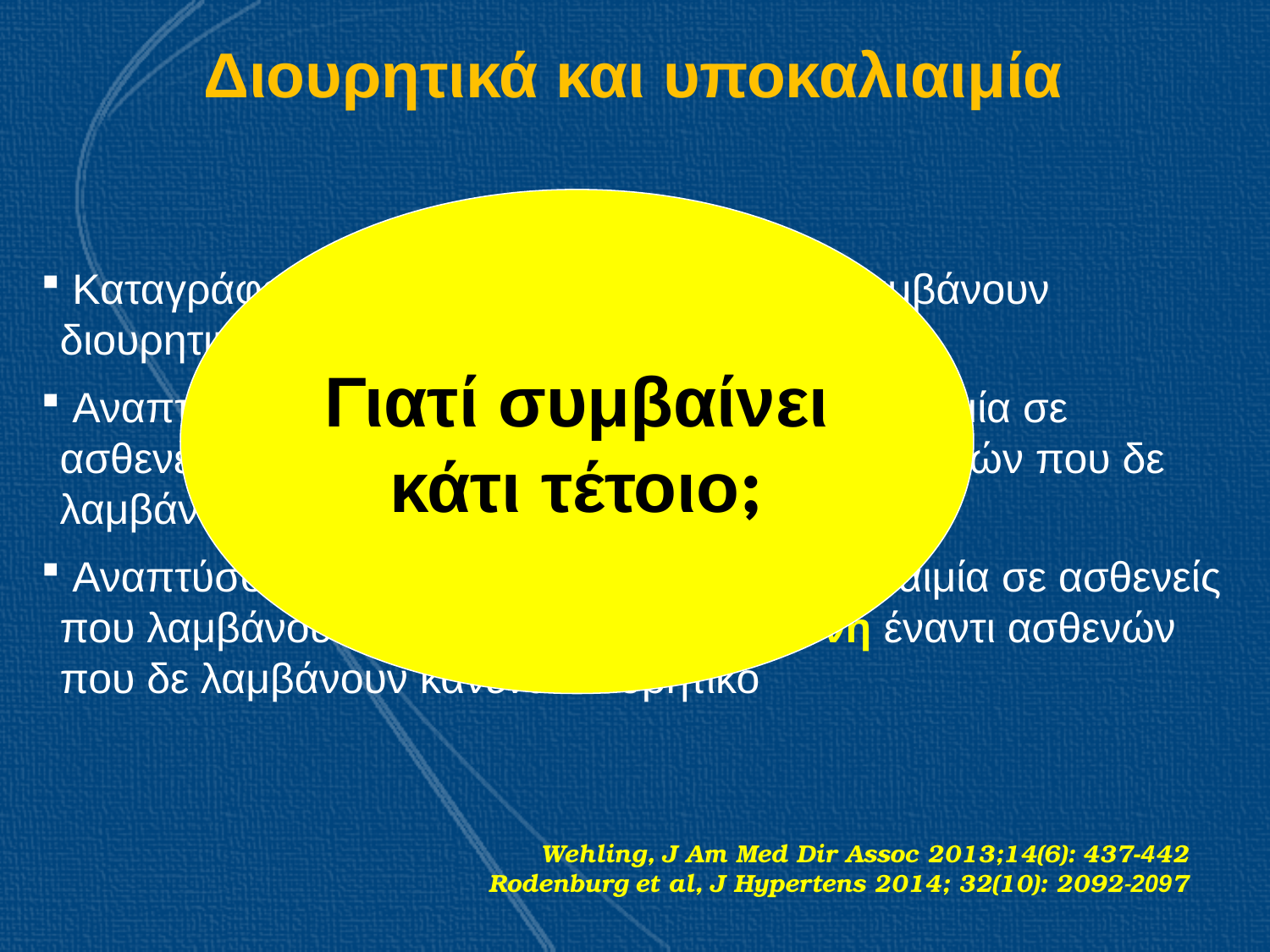

# Διουρητικά και υποκαλιαιμία
Γιατί συμβαίνει κάτι τέτοιο;
 Καταγράφεται στο 8% των ασθενών που λαμβάνουν διουρητικά της αγκύλης ή θειαζιδικά
 Αναπτύσσεται 11 φορές συχνότερα υποκαλιαιμία σε ασθενείς που λαμβάνουν θειαζίδες έναντι ασθενών που δε λαμβάνουν κανένα διουρητικό
 Αναπτύσσεται 6 φορές συχνότερα υποκαλιαιμία σε ασθενείς που λαμβάνουν θειαζίδες και τριαμτερένη έναντι ασθενών που δε λαμβάνουν κανένα διουρητικό
Wehling, J Am Med Dir Assoc 2013;14(6): 437-442
Rodenburg et al, J Hypertens 2014; 32(10): 2092-2097